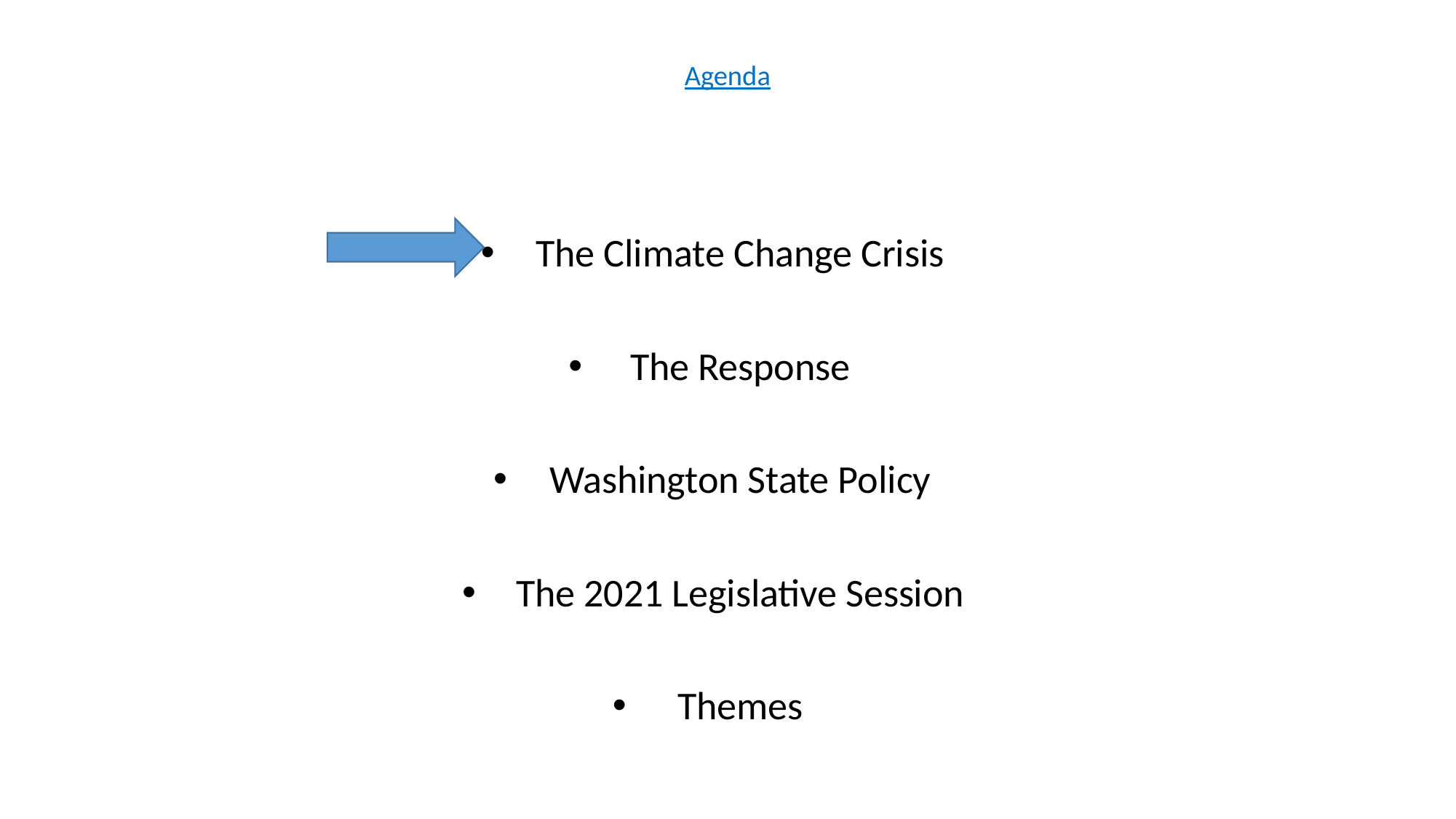

# Agenda

The Climate Change Crisis

The Response

Washington State Policy

The 2021 Legislative Session

Themes